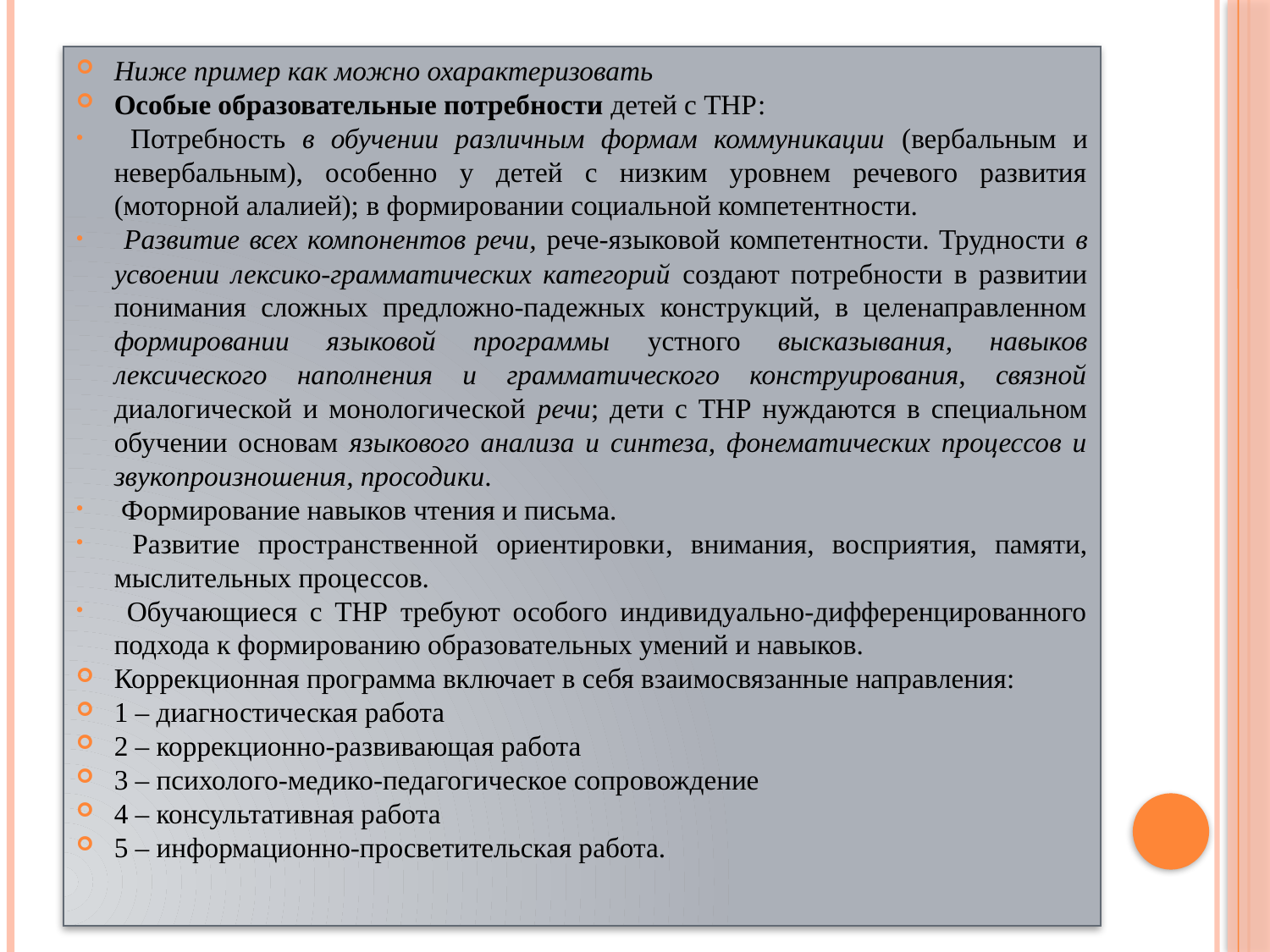

Ниже пример как можно охарактеризовать
Особые образовательные потребности детей с ТНР:
 Потребность в обучении различным формам коммуникации (вербальным и невербальным), особенно у детей с низким уровнем речевого развития (моторной алалией); в формировании социальной компетентности.
 Развитие всех компонентов речи, рече-языковой компетентности. Трудности в усвоении лексико-грамматических категорий создают потребности в развитии понимания сложных предложно-падежных конструкций, в целенаправленном формировании языковой программы устного высказывания, навыков лексического наполнения и грамматического конструирования, связной диалогической и монологической речи; дети с ТНР нуждаются в специальном обучении основам языкового анализа и синтеза, фонематических процессов и звукопроизношения, просодики.
 Формирование навыков чтения и письма.
 Развитие пространственной ориентировки, внимания, восприятия, памяти, мыслительных процессов.
 Обучающиеся с ТНР требуют особого индивидуально-дифференцированного подхода к формированию образовательных умений и навыков.
Коррекционная программа включает в себя взаимосвязанные направления:
1 – диагностическая работа
2 – коррекционно-развивающая работа
3 – психолого-медико-педагогическое сопровождение
4 – консультативная работа
5 – информационно-просветительская работа.